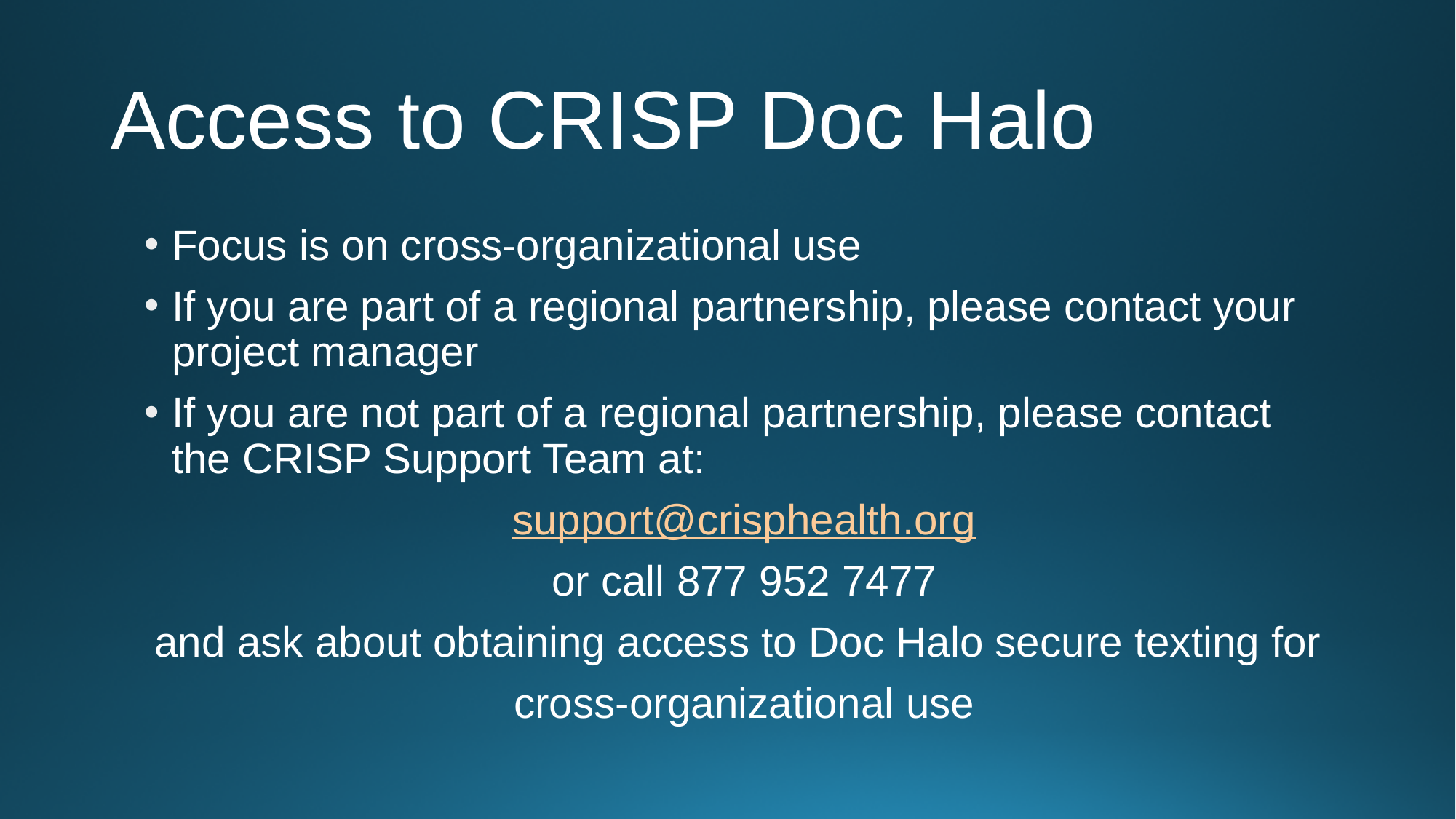

# Access to CRISP Doc Halo
Focus is on cross-organizational use
If you are part of a regional partnership, please contact your project manager
If you are not part of a regional partnership, please contact the CRISP Support Team at:
 support@crisphealth.org
or call 877 952 7477
and ask about obtaining access to Doc Halo secure texting for
cross-organizational use